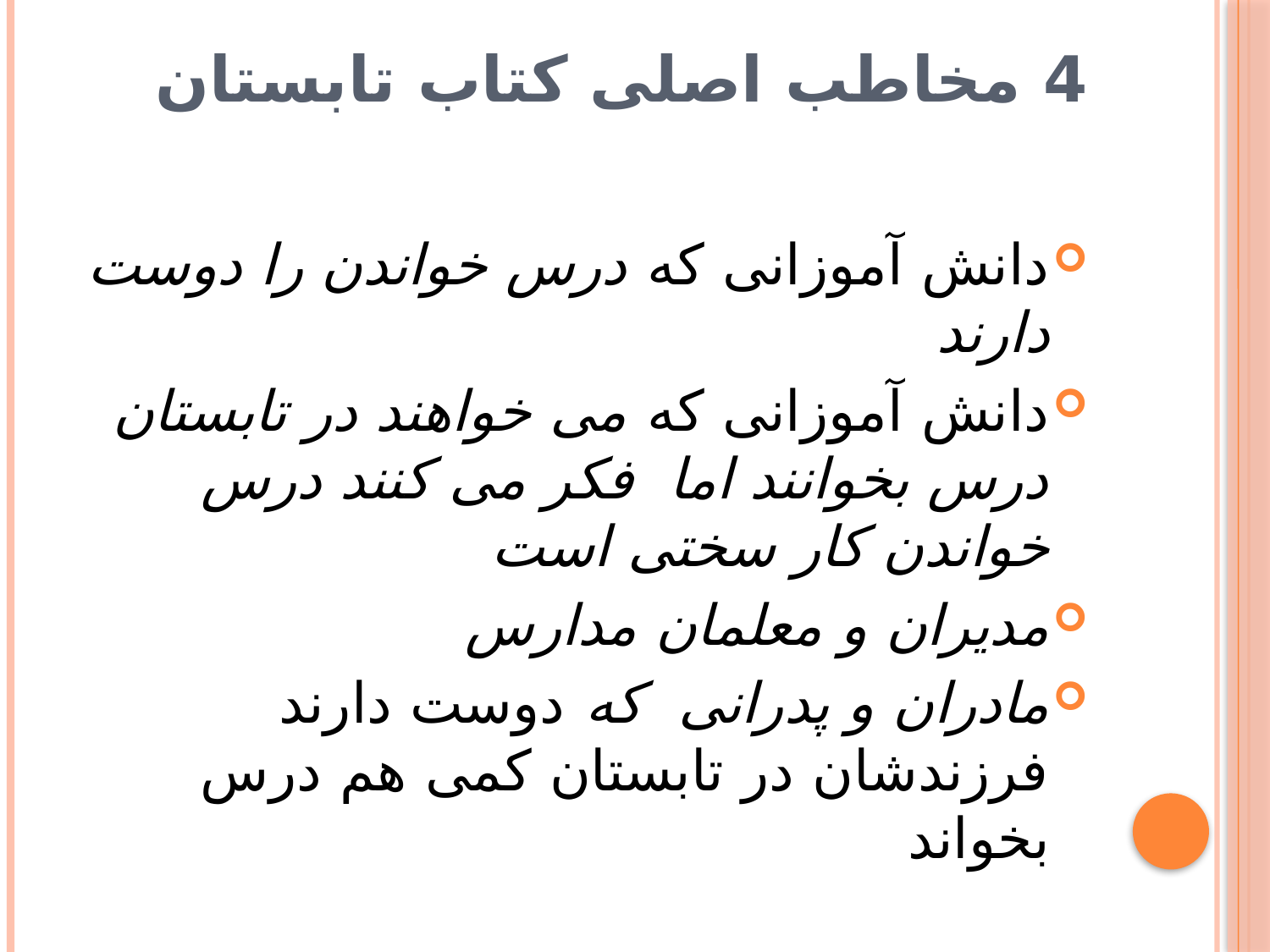

# 4 مخاطب اصلی کتاب تابستان
دانش آموزانی که درس خواندن را دوست دارند
دانش آموزانی که می خواهند در تابستان درس بخوانند اما  فکر می کنند درس  خواندن کار سختی است
مدیران و معلمان مدارس
مادران و پدرانی  که دوست دارند فرزندشان در تابستان کمی هم درس بخواند